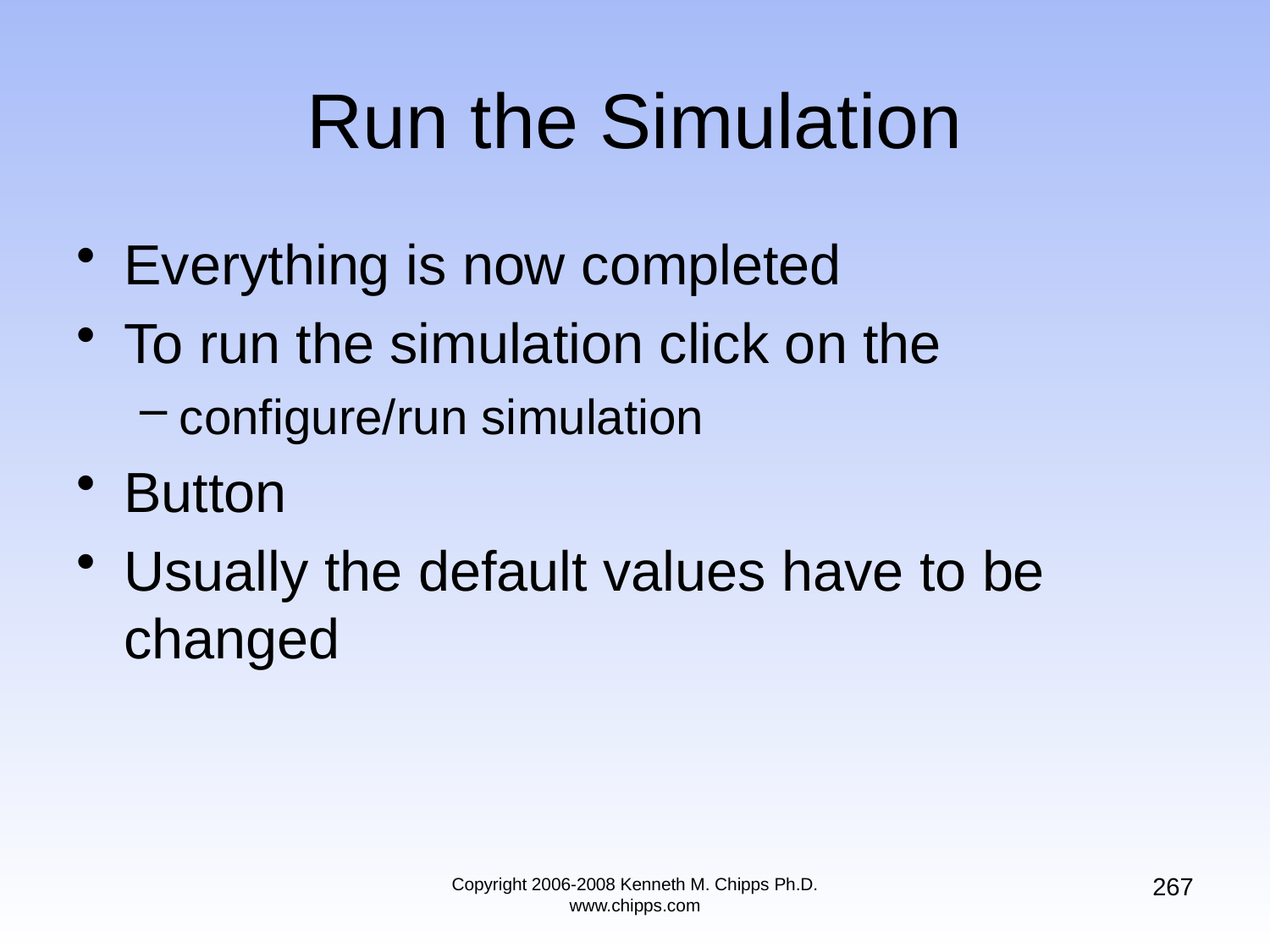

# Run the Simulation
Everything is now completed
To run the simulation click on the
configure/run simulation
Button
Usually the default values have to be changed
267
Copyright 2006-2008 Kenneth M. Chipps Ph.D. www.chipps.com